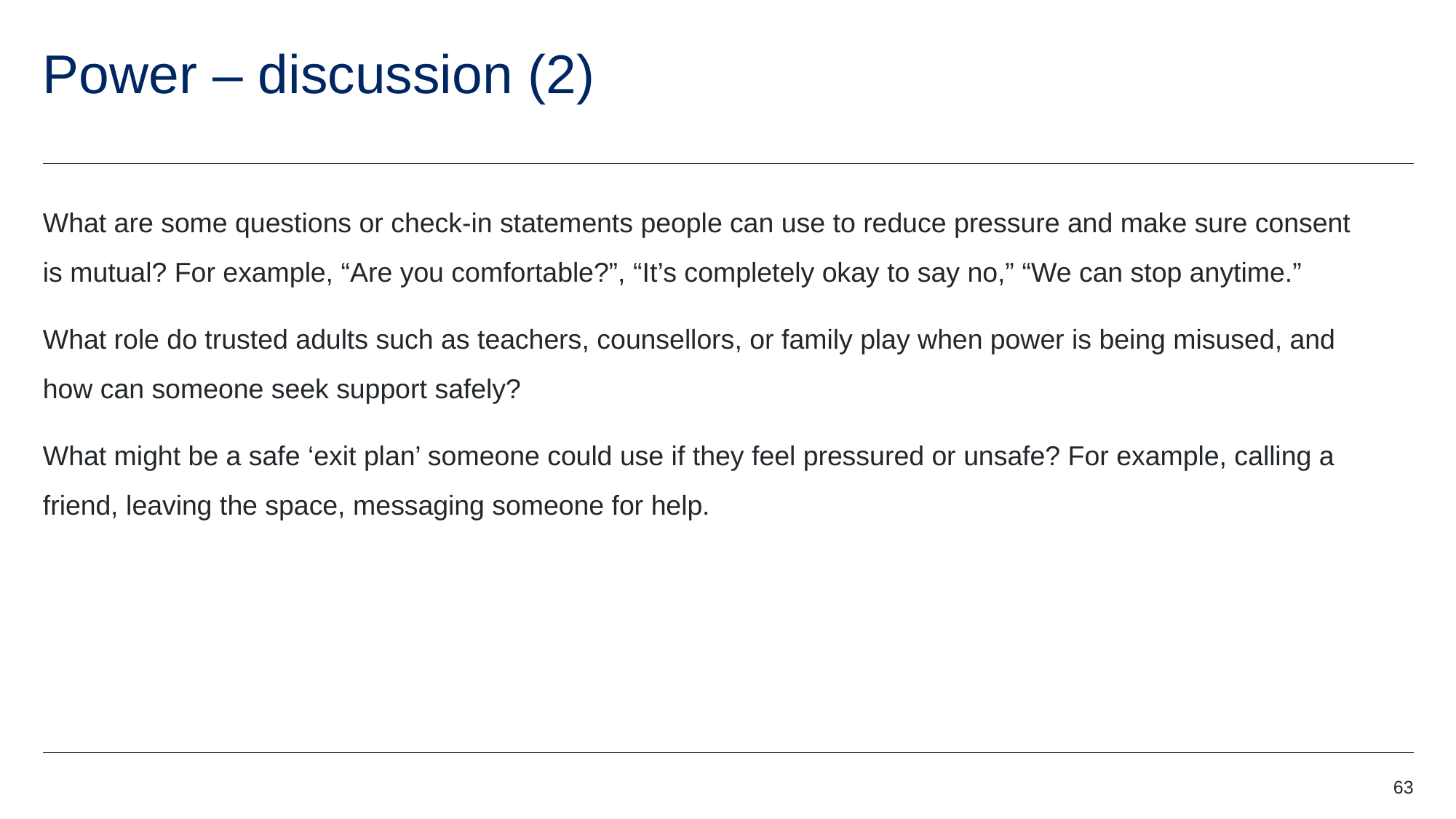

# Power – discussion (2)
What are some questions or check-in statements people can use to reduce pressure and make sure consent is mutual? For example, “Are you comfortable?”, “It’s completely okay to say no,” “We can stop anytime.”
What role do trusted adults such as teachers, counsellors, or family play when power is being misused, and how can someone seek support safely?
What might be a safe ‘exit plan’ someone could use if they feel pressured or unsafe? For example, calling a friend, leaving the space, messaging someone for help.

63